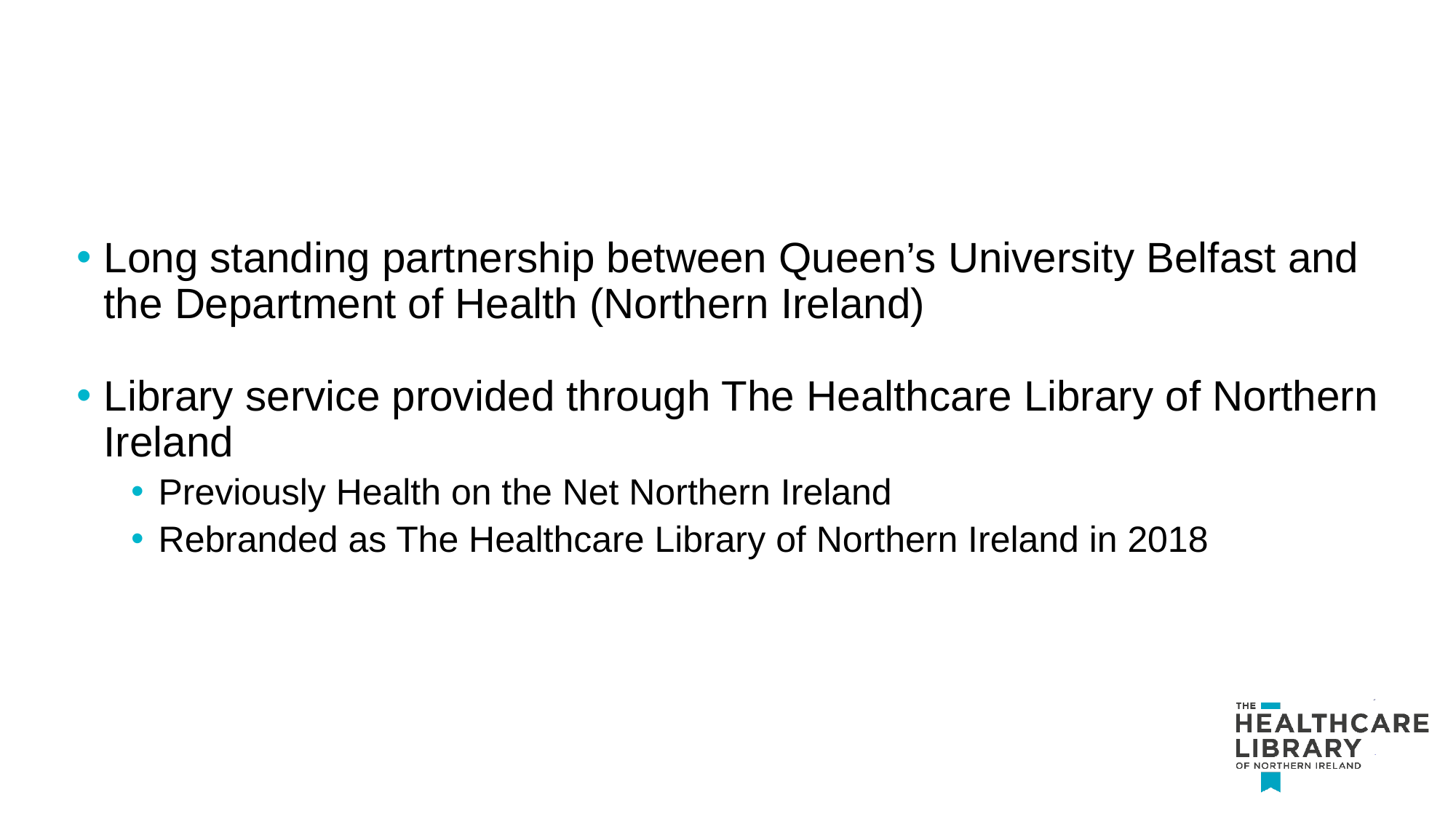

#
Long standing partnership between Queen’s University Belfast and the Department of Health (Northern Ireland)

Library service provided through The Healthcare Library of Northern Ireland
Previously Health on the Net Northern Ireland
Rebranded as The Healthcare Library of Northern Ireland in 2018